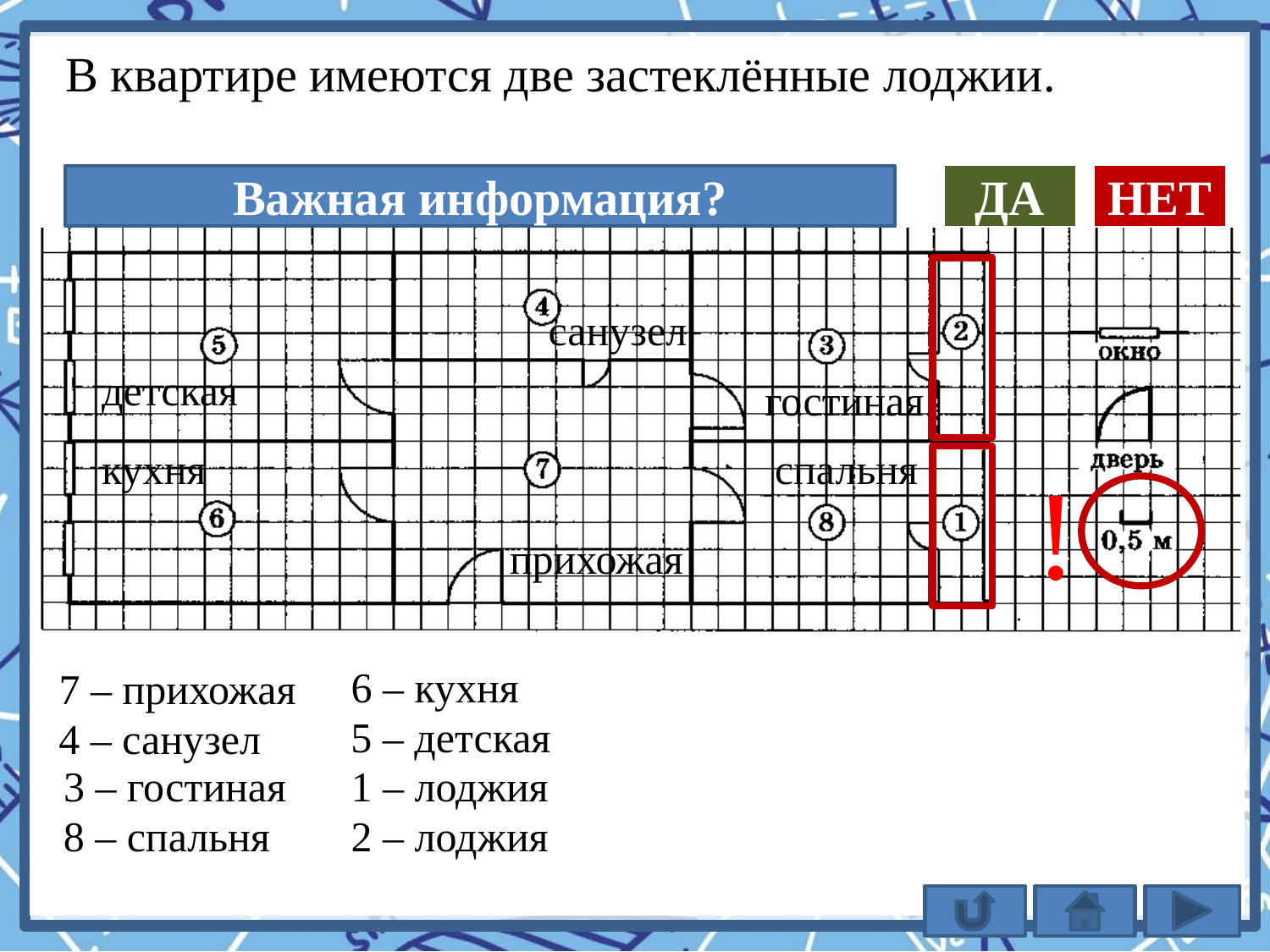

В квартире имеются две застеклённые лоджии.
Важная информация?
ДА
НЕТ

санузел
гостиная
детская
спальня
кухня

!

прихожая
6 – кухня
7 – прихожая
5 – детская
4 – санузел
1 – лоджия
3 – гостиная
8 – спальня
2 – лоджия